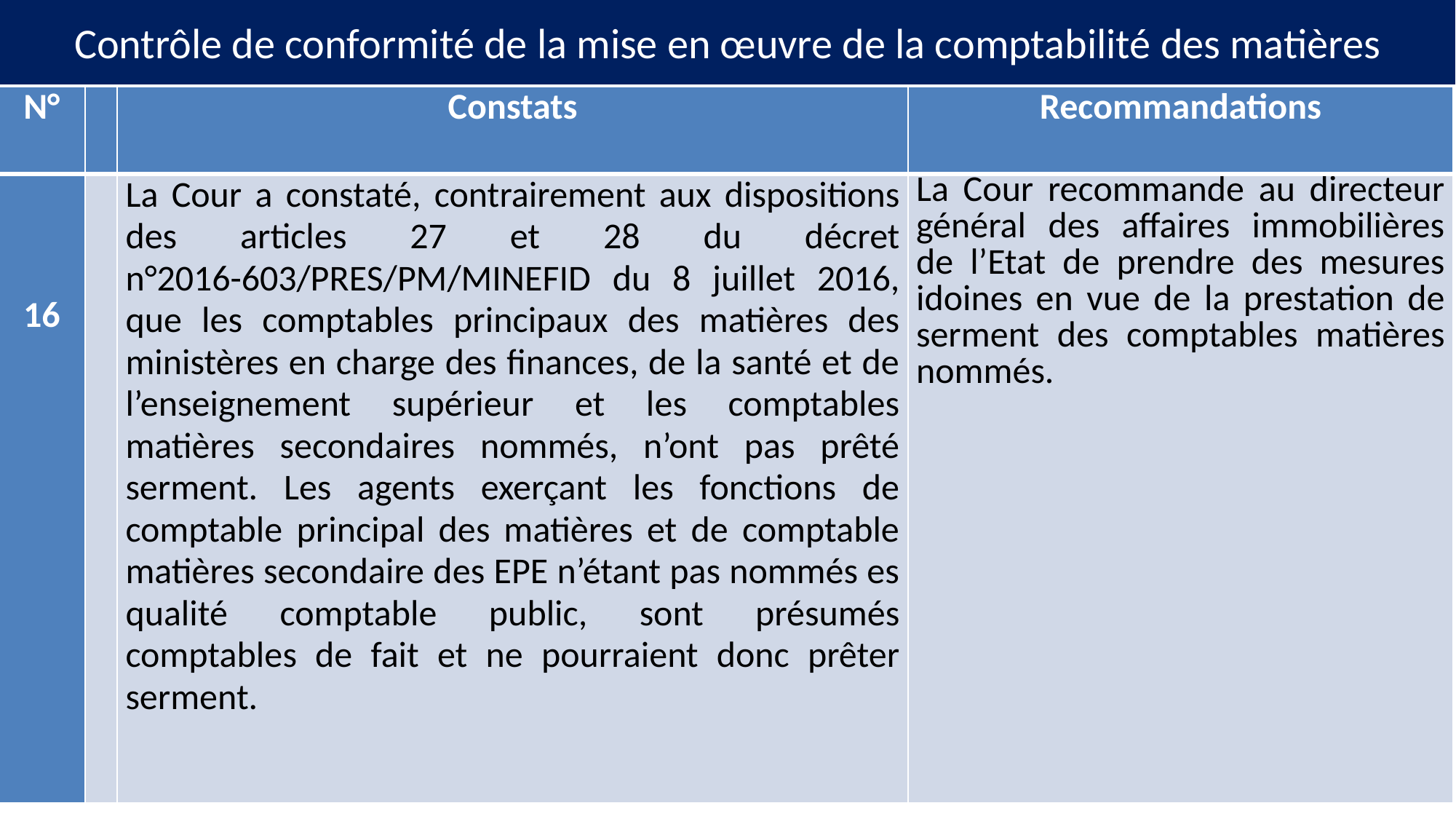

# Contrôle de conformité de la mise en œuvre de la comptabilité des matières
| N° |  | Constats | Recommandations |
| --- | --- | --- | --- |
| 16 |  | La Cour a constaté, contrairement aux dispositions des articles 27 et 28 du décret n°2016-603/PRES/PM/MINEFID du 8 juillet 2016, que les comptables principaux des matières des ministères en charge des finances, de la santé et de l’enseignement supérieur et les comptables matières secondaires nommés, n’ont pas prêté serment. Les agents exerçant les fonctions de comptable principal des matières et de comptable matières secondaire des EPE n’étant pas nommés es qualité comptable public, sont présumés comptables de fait et ne pourraient donc prêter serment. | La Cour recommande au directeur général des affaires immobilières de l’Etat de prendre des mesures idoines en vue de la prestation de serment des comptables matières nommés. |
17